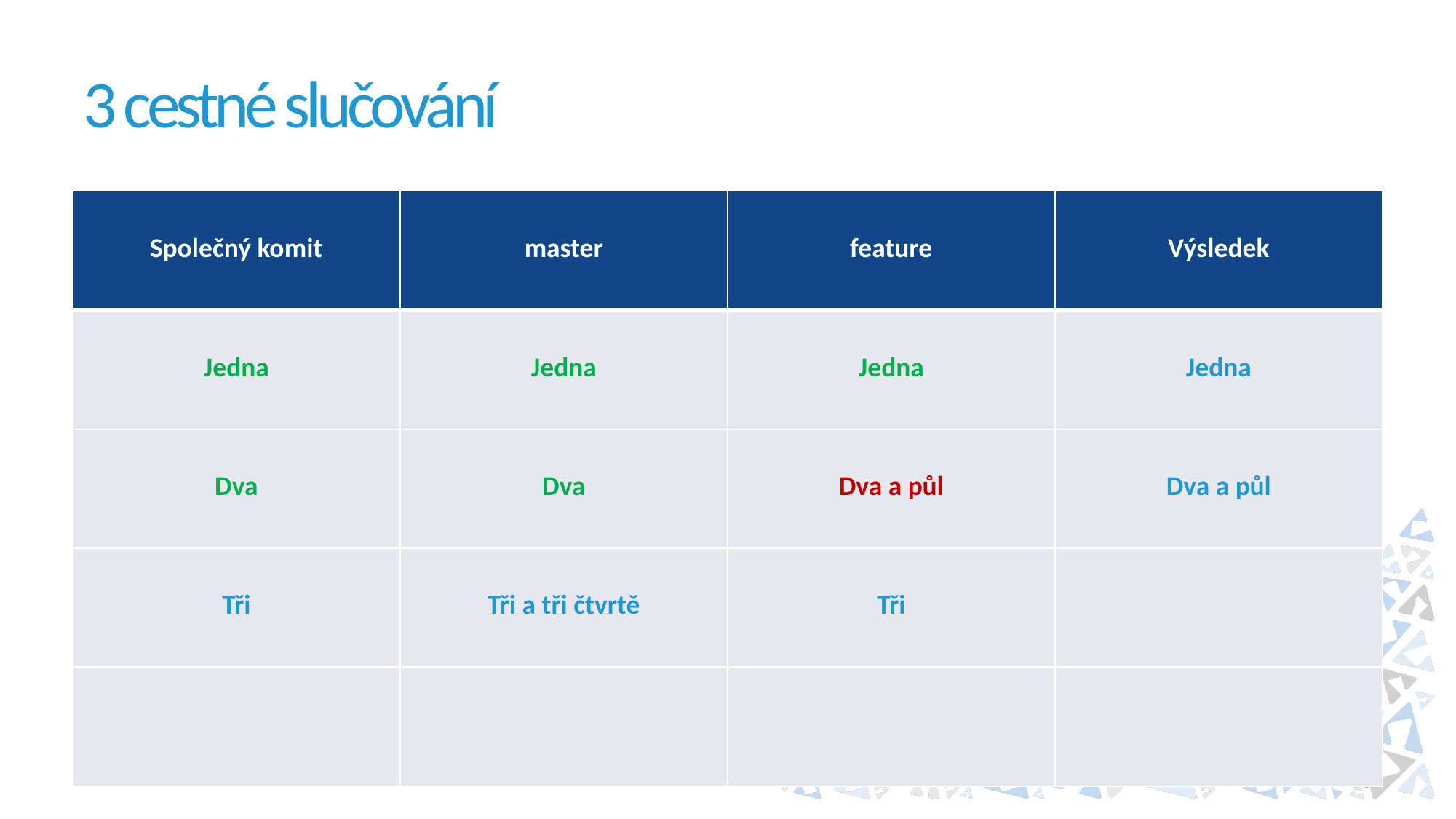

# 3 cestné slučování
| Společný komit | master | feature | Výsledek |
| --- | --- | --- | --- |
| Jedna | Jedna | Jedna | Jedna |
| Dva | Dva | Dva a půl | Dva a půl |
| Tři | Tři a tři čtvrtě | Tři |  |
|  |  |  |  |
70